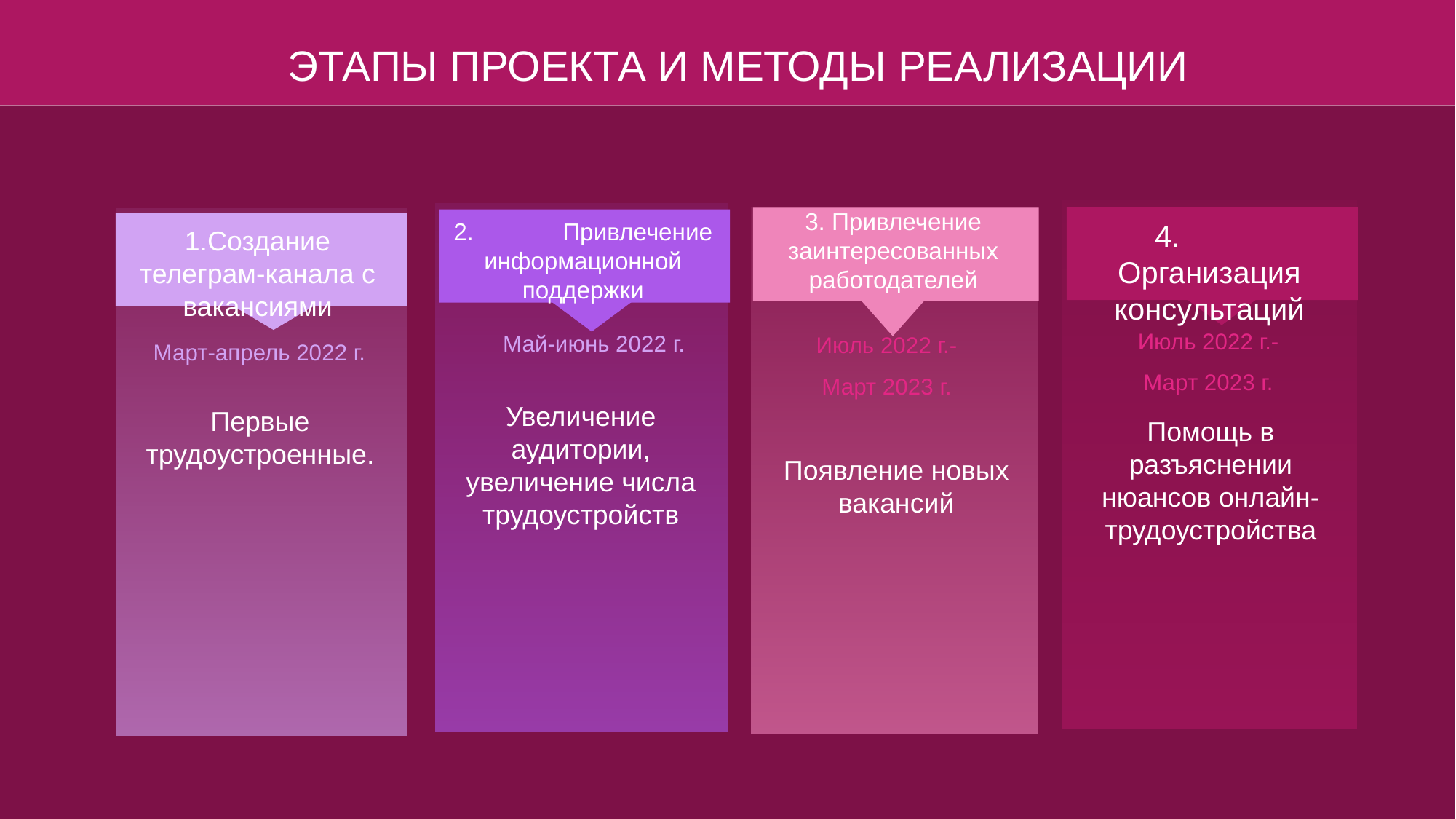

ЭТАПЫ ПРОЕКТА И МЕТОДЫ РЕАЛИЗАЦИИ

3. Привлечение заинтересованных работодателей

2.	Привлечение информационной поддержки
4.	Организация консультаций

1.Создание телеграм-канала с вакансиями

Июль 2022 г.-
Март 2023 г.
Май-июнь 2022 г.
Июль 2022 г.-
Март 2023 г.
Март-апрель 2022 г.
Увеличение аудитории, увеличение числа трудоустройств
Первые трудоустроенные.
Помощь в разъяснении нюансов онлайн-трудоустройства
Появление новых вакансий